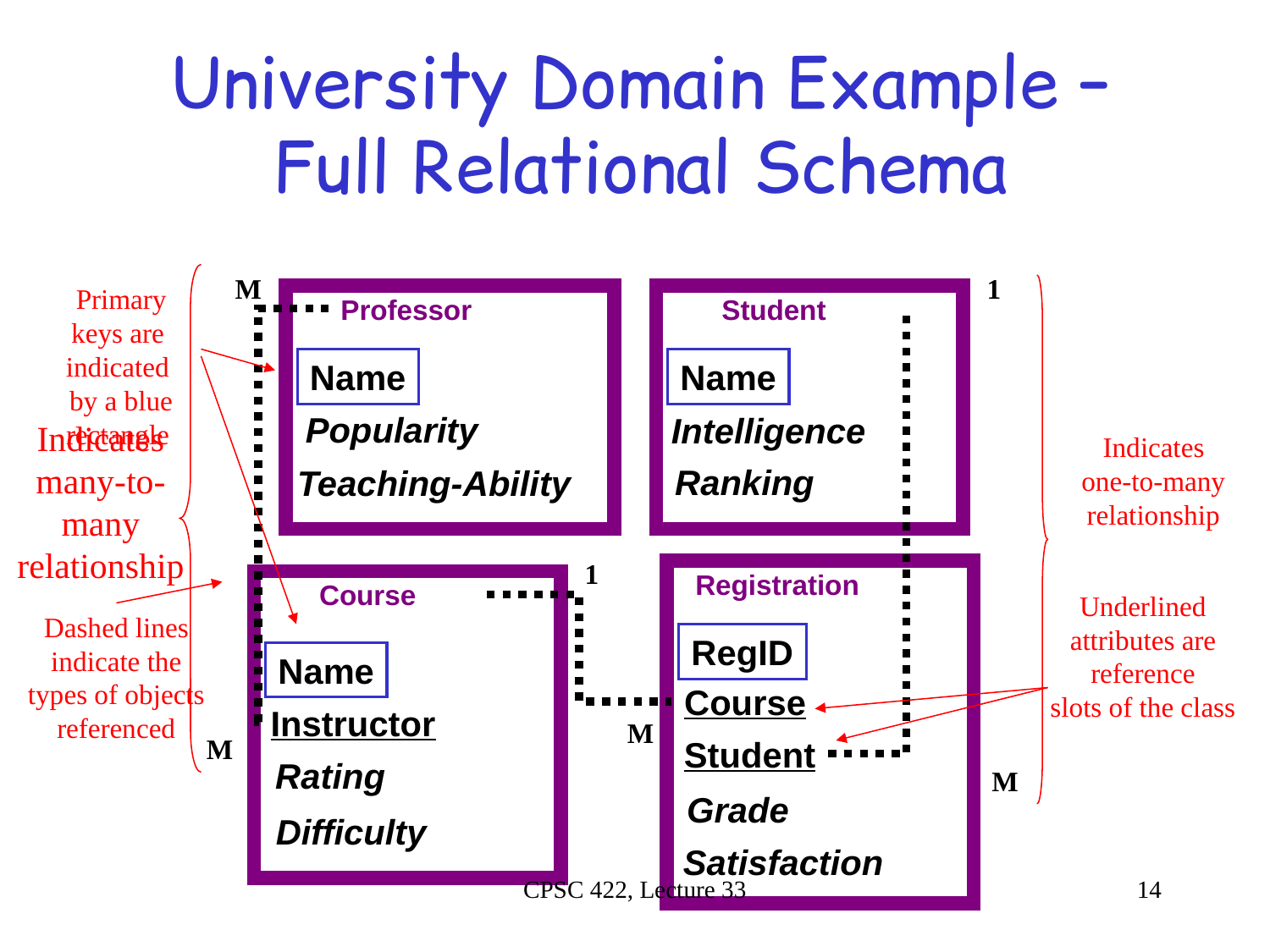

# University Domain Example – Full Relational Schema

Indicates
many-to-many
relationship
Indicates
one-to-many
relationship
M
1
Primary
keys are
indicated
by a blue rectangle

Professor

Student
Name
Name
Popularity
Intelligence
Ranking
Teaching-Ability
1

Registration

Course

Underlined
attributes are
reference
slots of the class
Dashed lines
indicate the types of objects referenced

RegID
Name
Course
Instructor
M
M
Student
Rating
M
Grade
Difficulty
Satisfaction
CPSC 422, Lecture 33
14